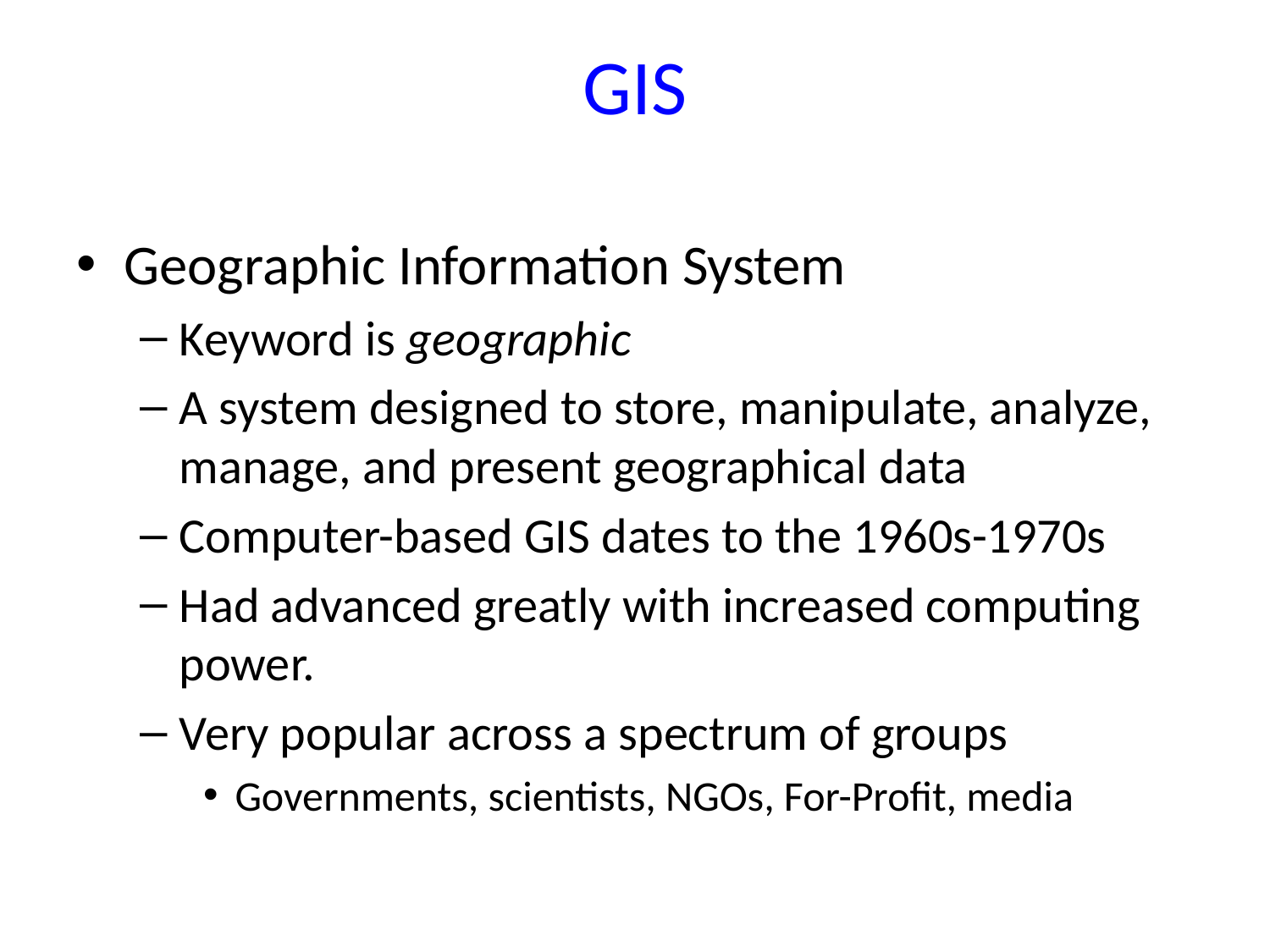

# GIS
Geographic Information System
Keyword is geographic
A system designed to store, manipulate, analyze, manage, and present geographical data
Computer-based GIS dates to the 1960s-1970s
Had advanced greatly with increased computing power.
Very popular across a spectrum of groups
Governments, scientists, NGOs, For-Profit, media